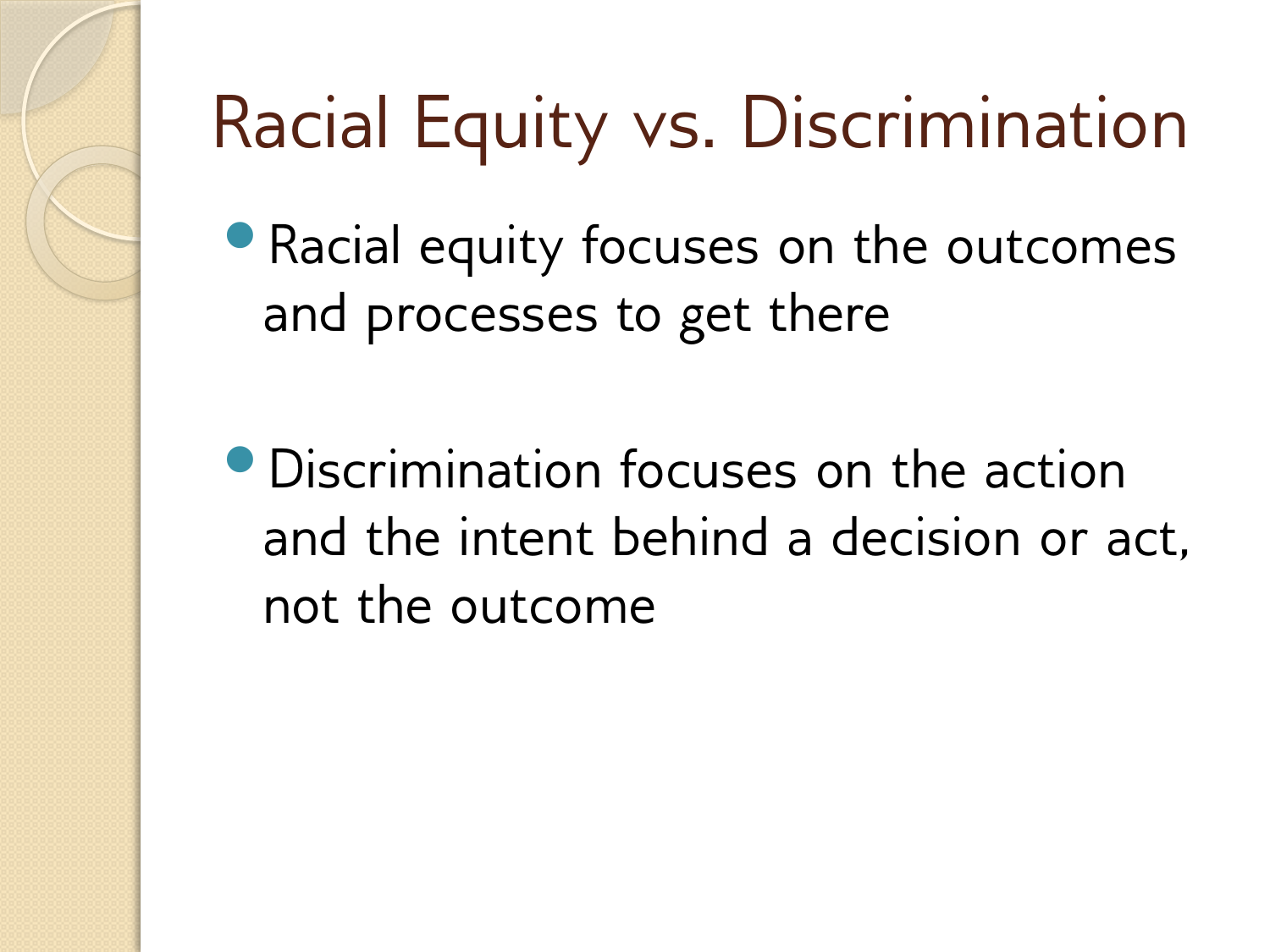

# Racial Equity vs. Discrimination
Racial equity focuses on the outcomes and processes to get there

Discrimination focuses on the action and the intent behind a decision or act, not the outcome